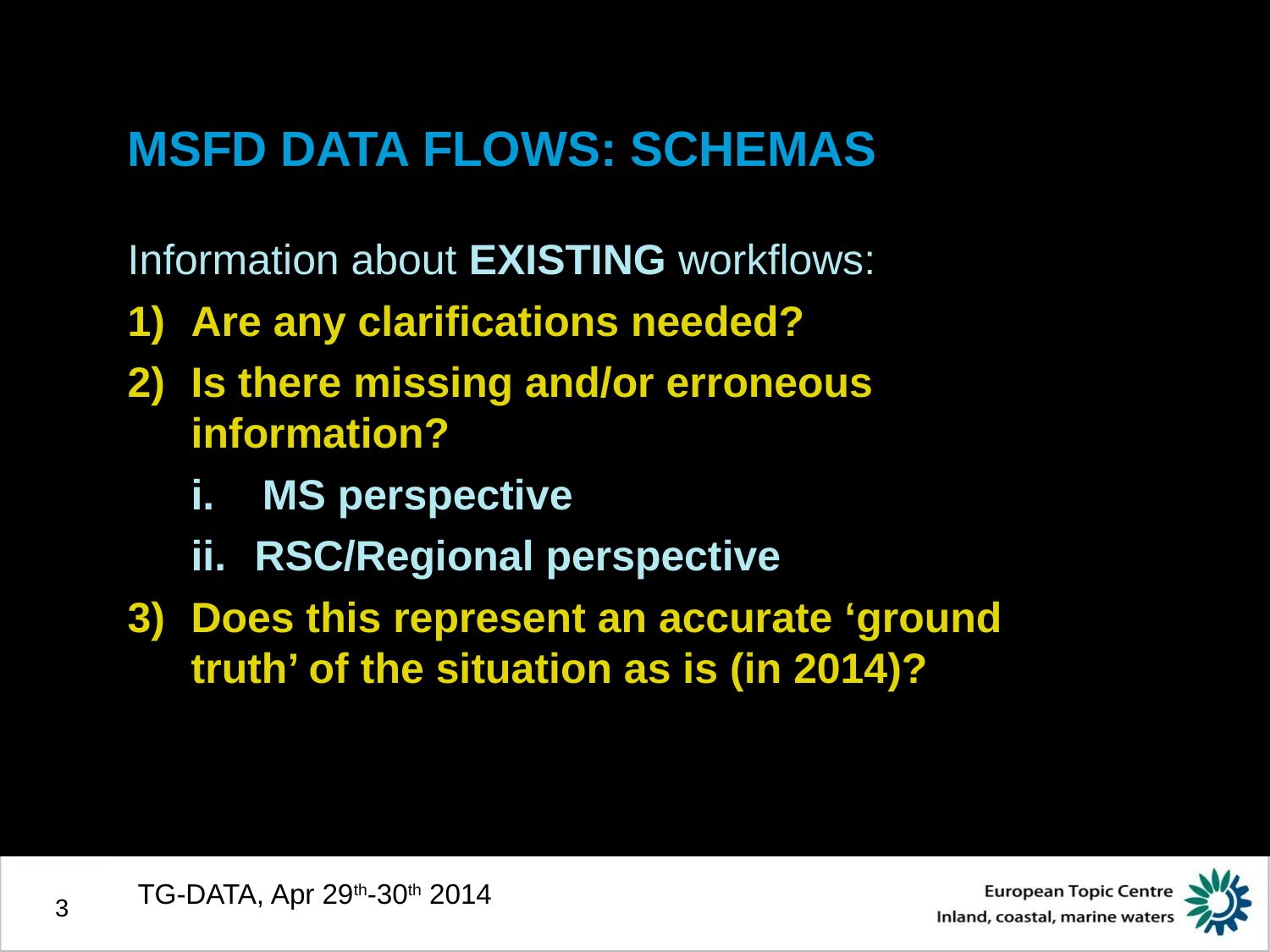

# MSFD DATA FLOWS: SCHEMAS
Information about EXISTING workflows:
Are any clarifications needed?
Is there missing and/or erroneous information?
MS perspective
RSC/Regional perspective
Does this represent an accurate ‘ground truth’ of the situation as is (in 2014)?

TG-DATA, Apr 29th-30th 2014